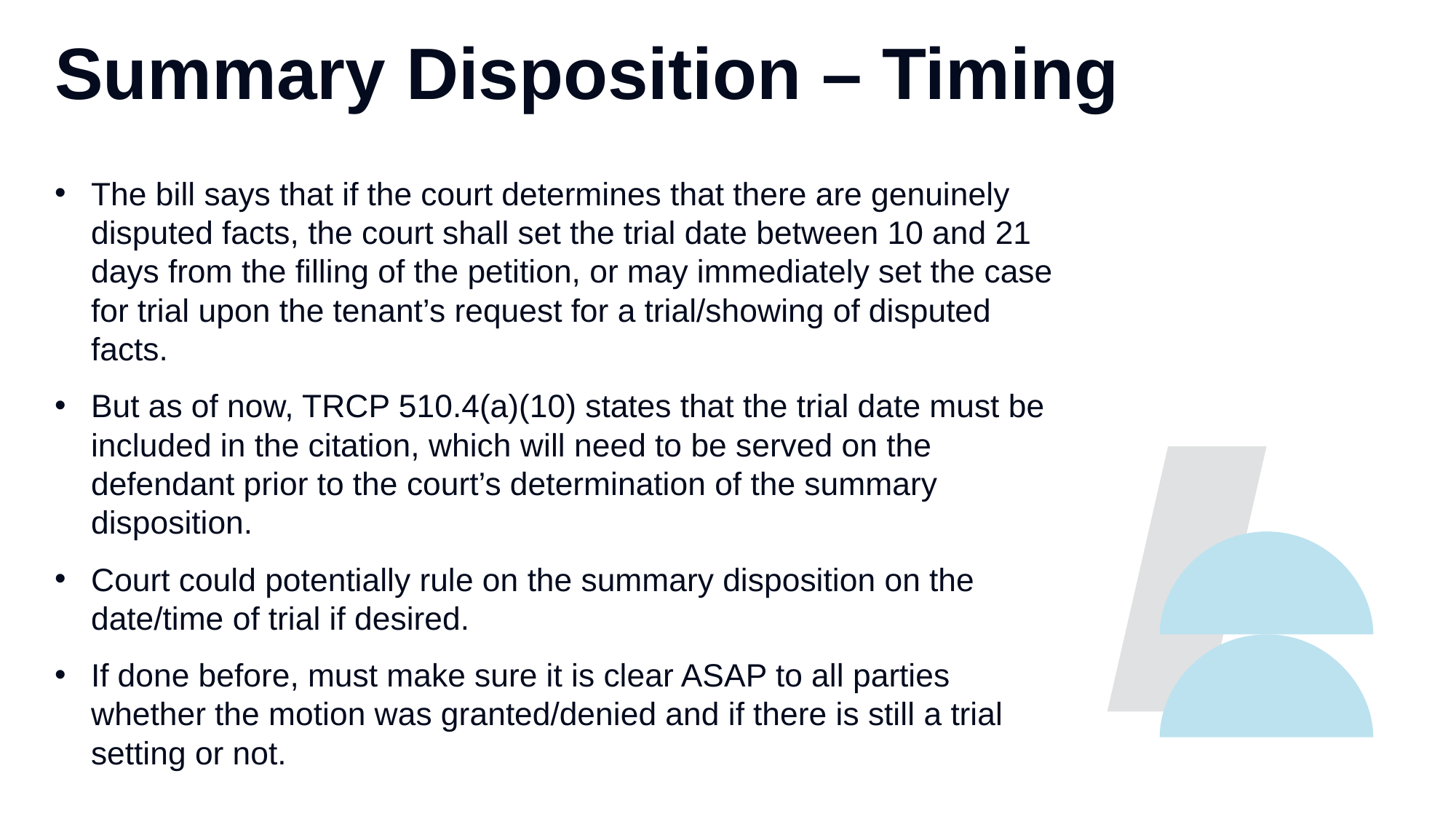

Summary Disposition – Timing
The bill says that if the court determines that there are genuinely disputed facts, the court shall set the trial date between 10 and 21 days from the filling of the petition, or may immediately set the case for trial upon the tenant’s request for a trial/showing of disputed facts.
But as of now, TRCP 510.4(a)(10) states that the trial date must be included in the citation, which will need to be served on the defendant prior to the court’s determination of the summary disposition.
Court could potentially rule on the summary disposition on the date/time of trial if desired.
If done before, must make sure it is clear ASAP to all parties whether the motion was granted/denied and if there is still a trial setting or not.